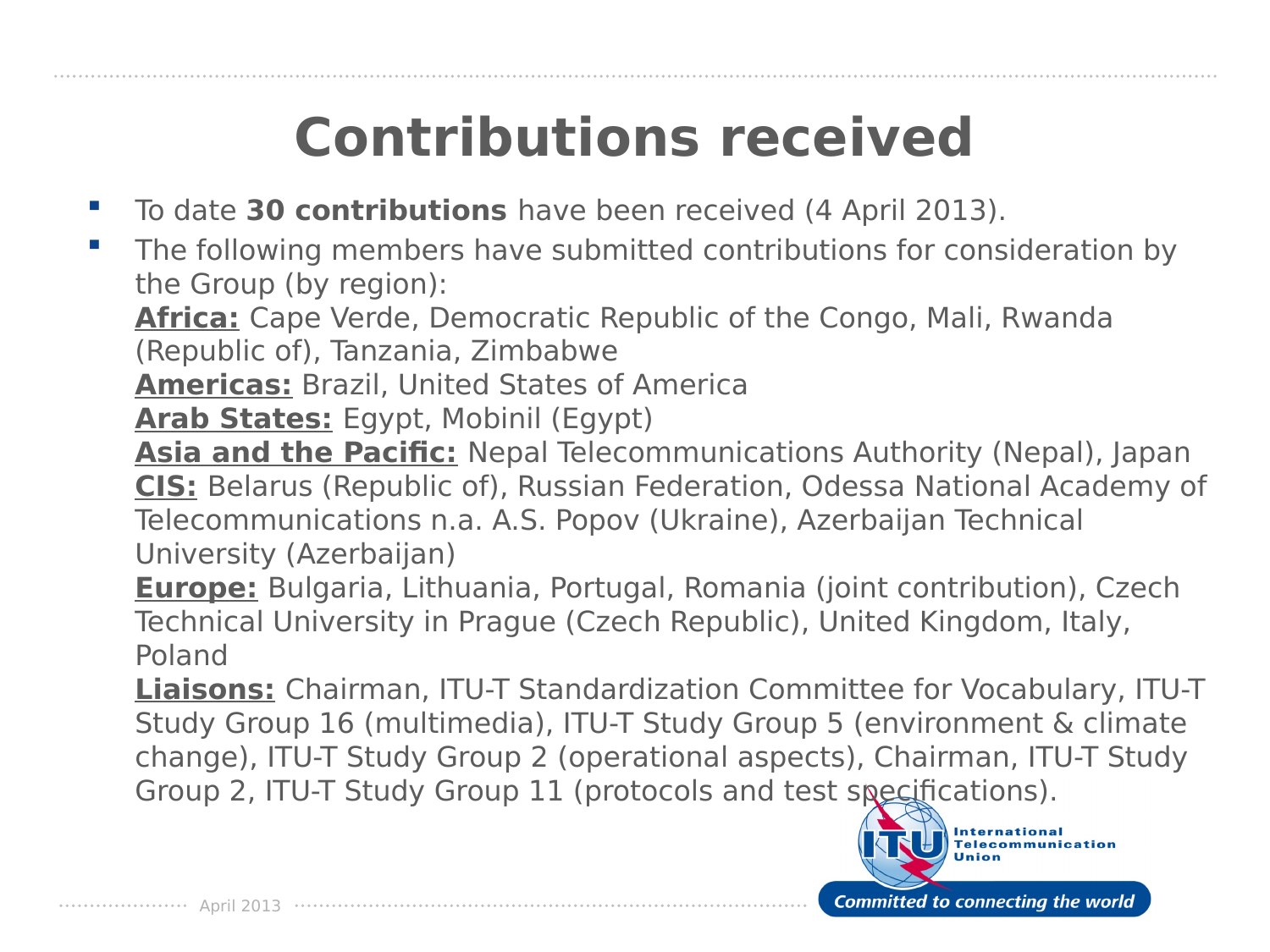

# Contributions received
To date 30 contributions have been received (4 April 2013).
The following members have submitted contributions for consideration by the Group (by region):
Africa: Cape Verde, Democratic Republic of the Congo, Mali, Rwanda (Republic of), Tanzania, Zimbabwe
Americas: Brazil, United States of America
Arab States: Egypt, Mobinil (Egypt)
Asia and the Pacific: Nepal Telecommunications Authority (Nepal), Japan
CIS: Belarus (Republic of), Russian Federation, Odessa National Academy of Telecommunications n.a. A.S. Popov (Ukraine), Azerbaijan Technical University (Azerbaijan)
Europe: Bulgaria, Lithuania, Portugal, Romania (joint contribution), Czech Technical University in Prague (Czech Republic), United Kingdom, Italy, Poland
Liaisons: Chairman, ITU-T Standardization Committee for Vocabulary, ITU-T Study Group 16 (multimedia), ITU-T Study Group 5 (environment & climate change), ITU-T Study Group 2 (operational aspects), Chairman, ITU-T Study Group 2, ITU-T Study Group 11 (protocols and test specifications).